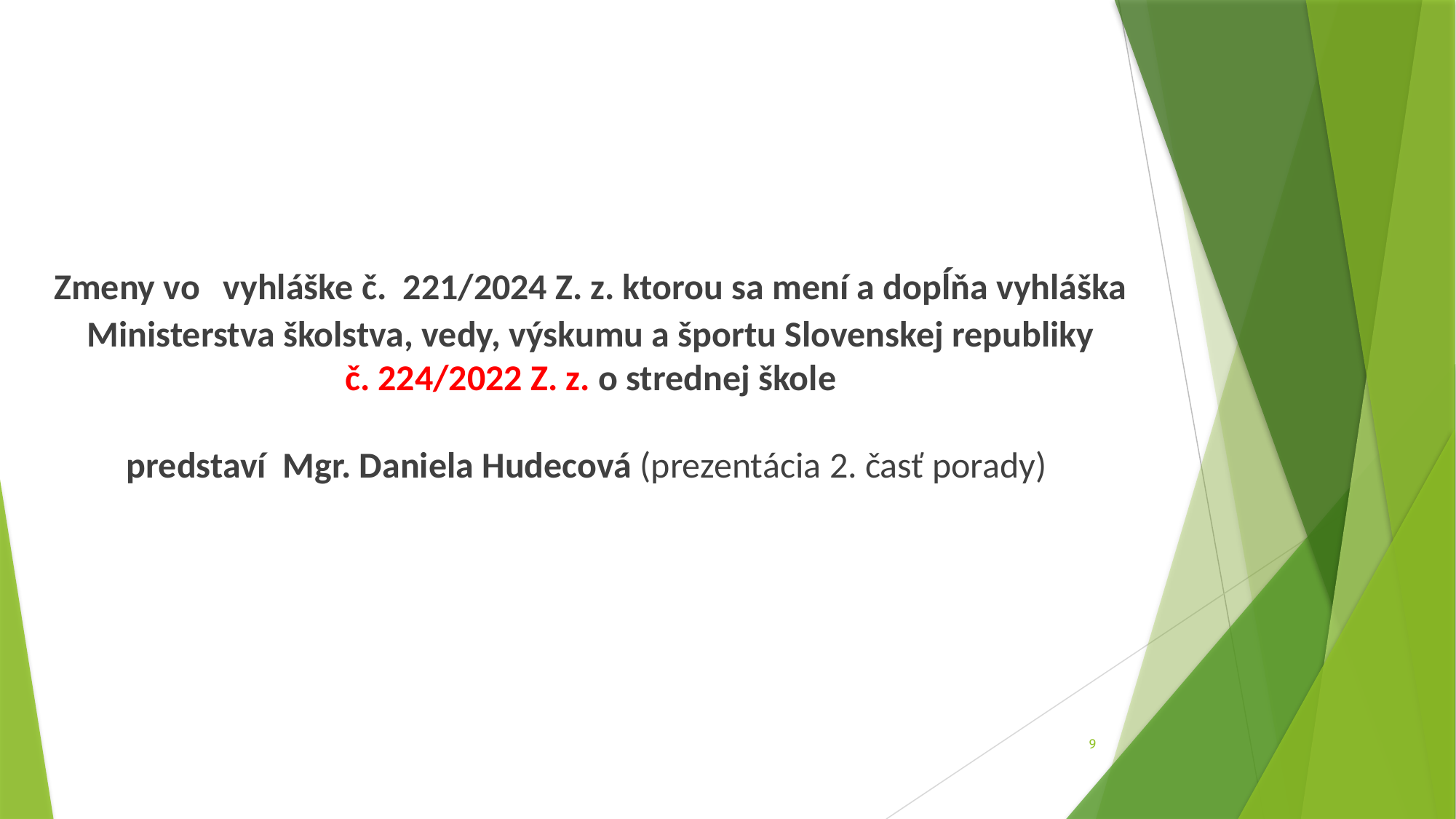

Zmeny vo  vyhláške č.  221/2024 Z. z. ktorou sa mení a dopĺňa vyhláška Ministerstva školstva, vedy, výskumu a športu Slovenskej republiky
 č. 224/2022 Z. z. o strednej škole
predstaví  Mgr. Daniela Hudecová (prezentácia 2. časť porady)

9